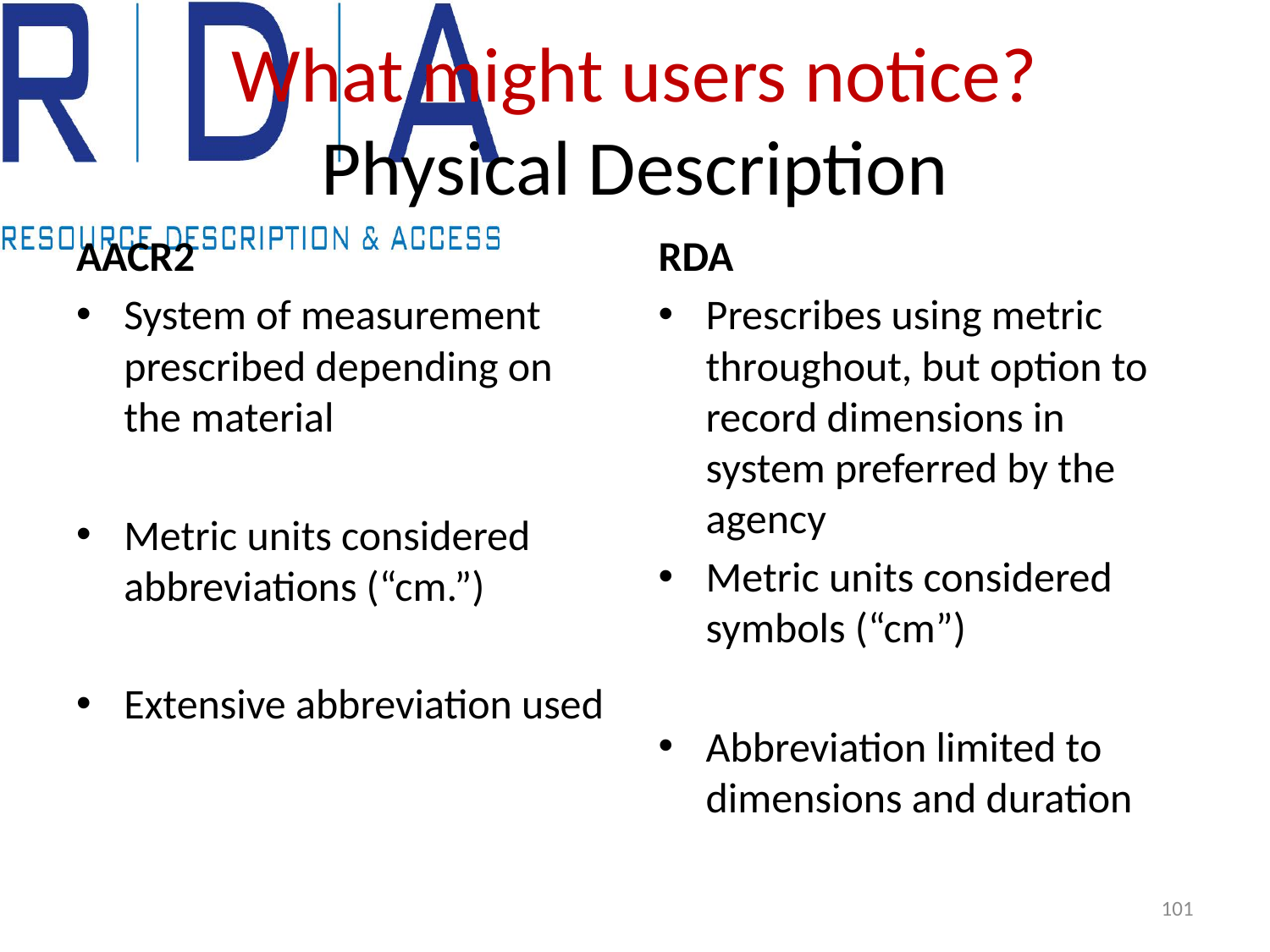

# What might users notice? Physical Description
AACR2
System of measurement prescribed depending on the material

Metric units considered abbreviations (“cm.”)

Extensive abbreviation used
RDA
Prescribes using metric throughout, but option to record dimensions in system preferred by the agency
Metric units considered symbols (“cm”)

Abbreviation limited to dimensions and duration
101